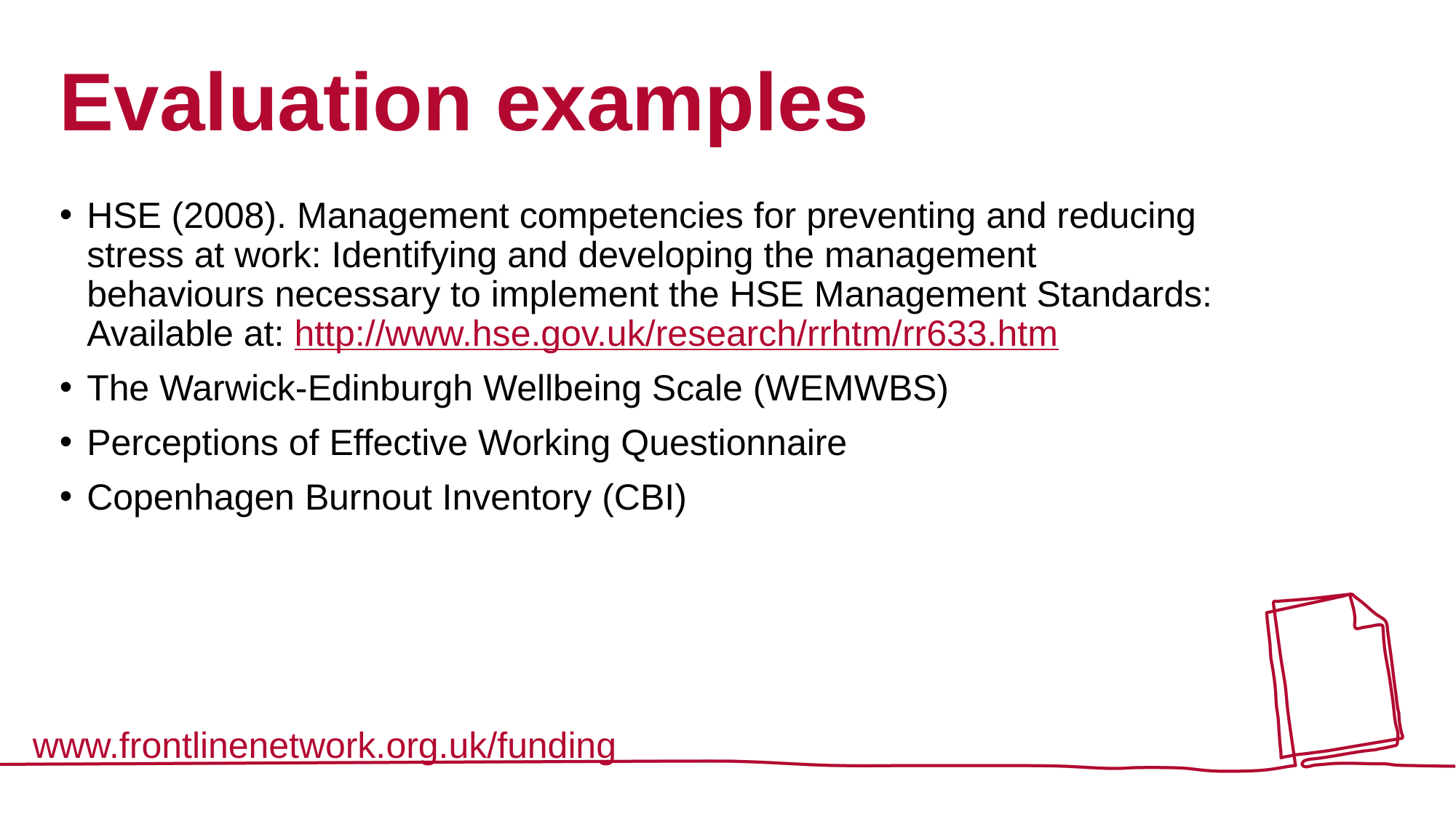

# Evaluation examples
HSE (2008). Management competencies for preventing and reducing stress at work: Identifying and developing the management behaviours necessary to implement the HSE Management Standards: Available at: http://www.hse.gov.uk/research/rrhtm/rr633.htm
The Warwick-Edinburgh Wellbeing Scale (WEMWBS)
Perceptions of Effective Working Questionnaire
Copenhagen Burnout Inventory (CBI)